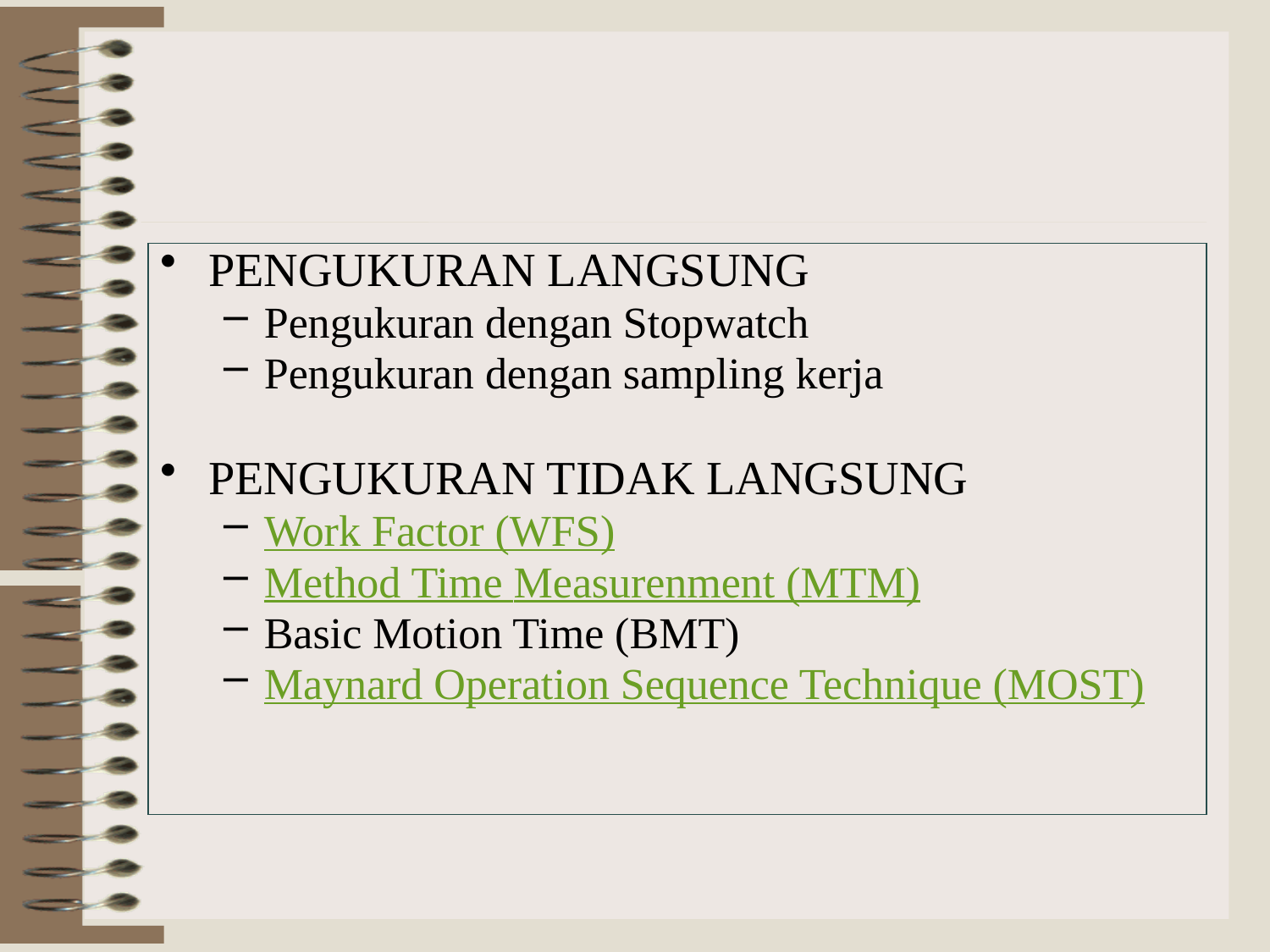

# PENGUKURAN KERJA
PENGUKURAN LANGSUNG
Pengukuran dengan Stopwatch
Pengukuran dengan sampling kerja

PENGUKURAN TIDAK LANGSUNG
Work Factor (WFS)
Method Time Measurenment (MTM)
Basic Motion Time (BMT)
Maynard Operation Sequence Technique (MOST)